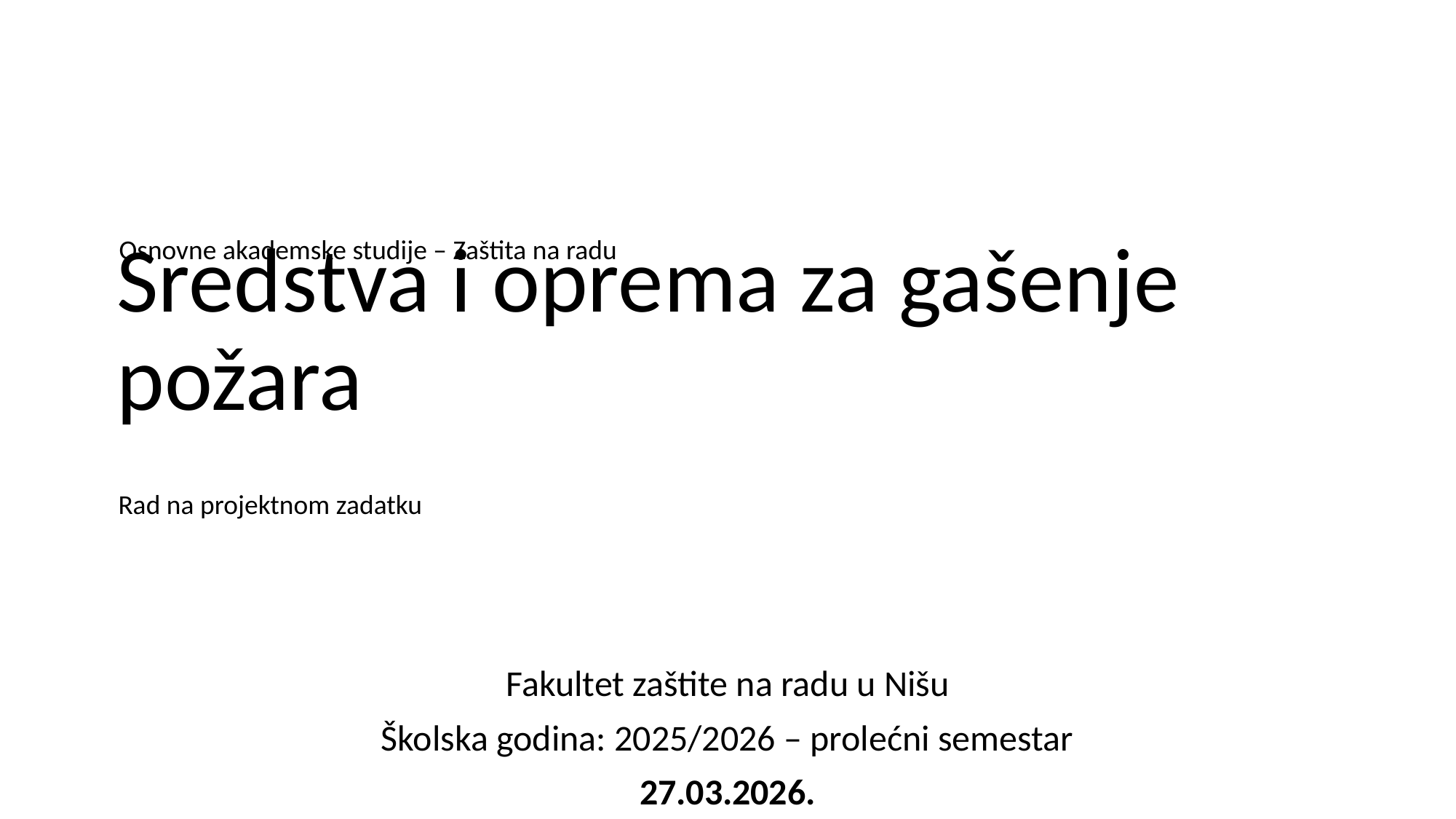

# Sredstva i oprema za gašenje požara
Osnovne akademske studije – Zaštita na radu
Rad na projektnom zadatku
Fakultet zaštite na radu u Nišu
Školska godina: 2025/2026 – prolećni semestar
27.03.2026.